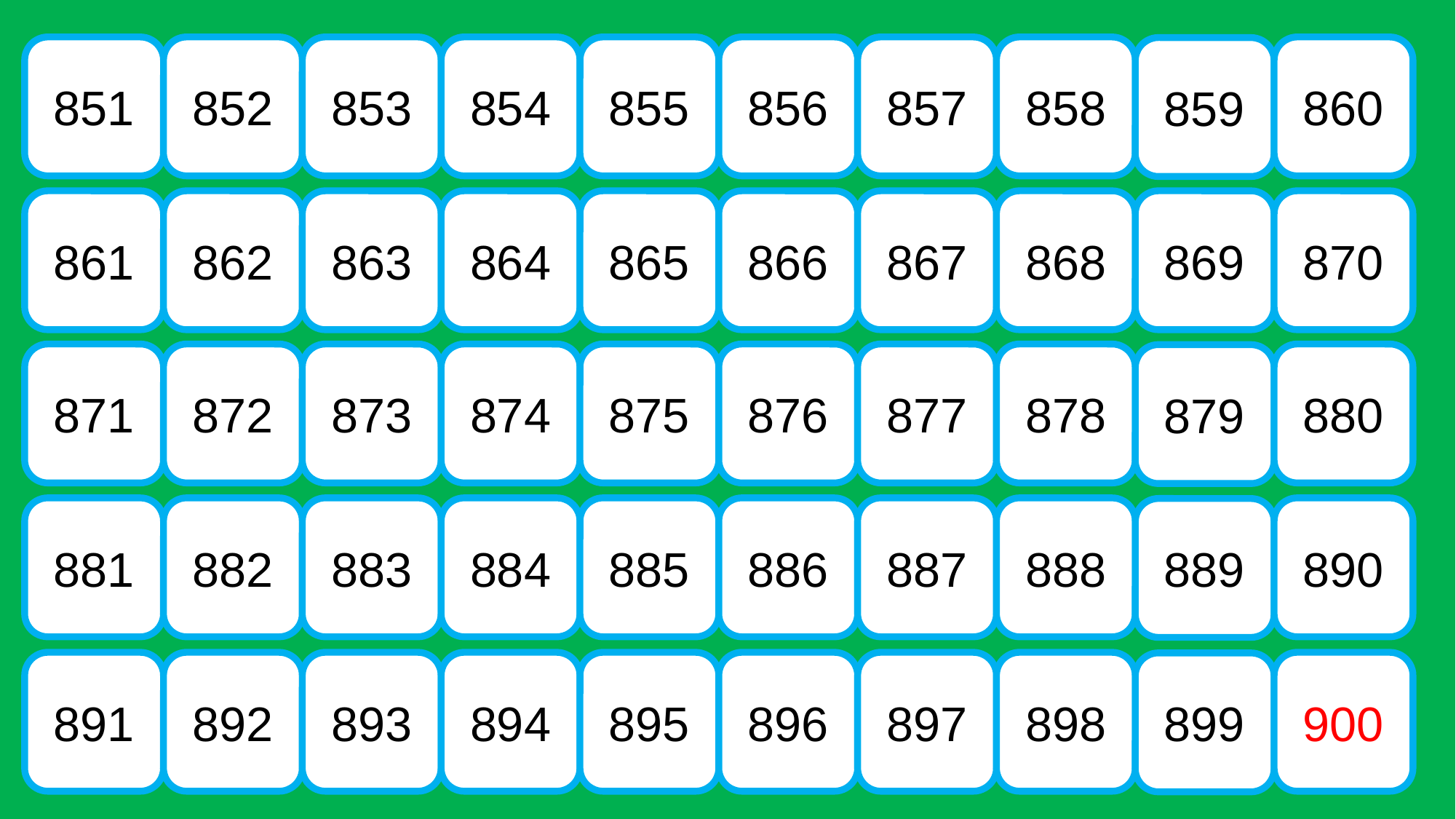

851
852
853
854
855
856
857
858
860
859
861
862
863
864
865
866
867
868
869
870
871
872
873
874
875
876
877
878
880
879
881
882
883
884
885
886
887
888
890
889
891
892
893
894
895
896
897
898
900
899